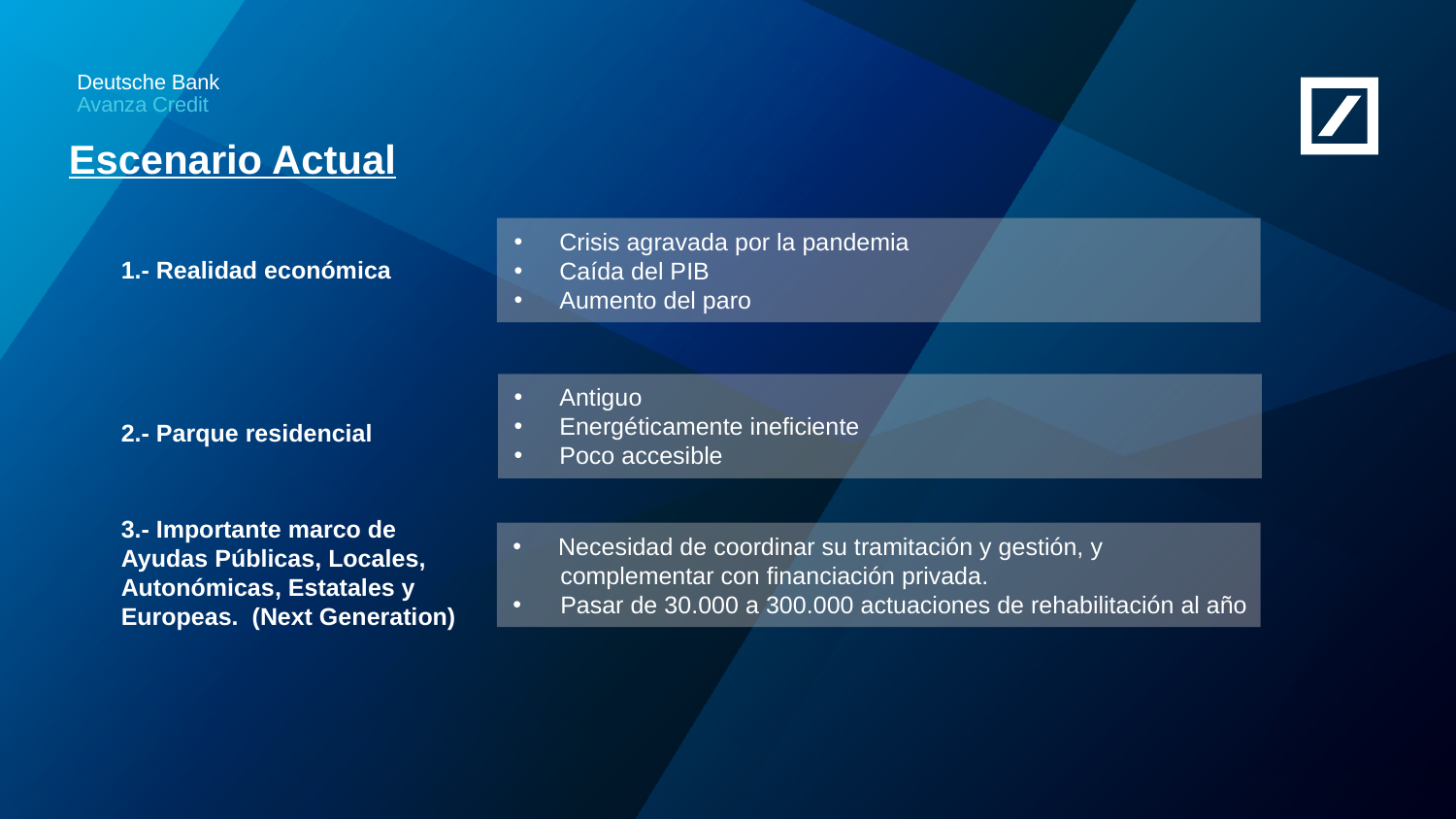

Escenario Actual

Crisis agravada por la pandemia
Caída del PIB
Aumento del paro
1.- Realidad económica

Antiguo
Energéticamente ineficiente
Poco accesible
2.- Parque residencial
3.- Importante marco de Ayudas Públicas, Locales, Autonómicas, Estatales y Europeas.  (Next Generation)

Necesidad de coordinar su tramitación y gestión, y
       complementar con financiación privada.
   Pasar de 30.000 a 300.000 actuaciones de rehabilitación al año